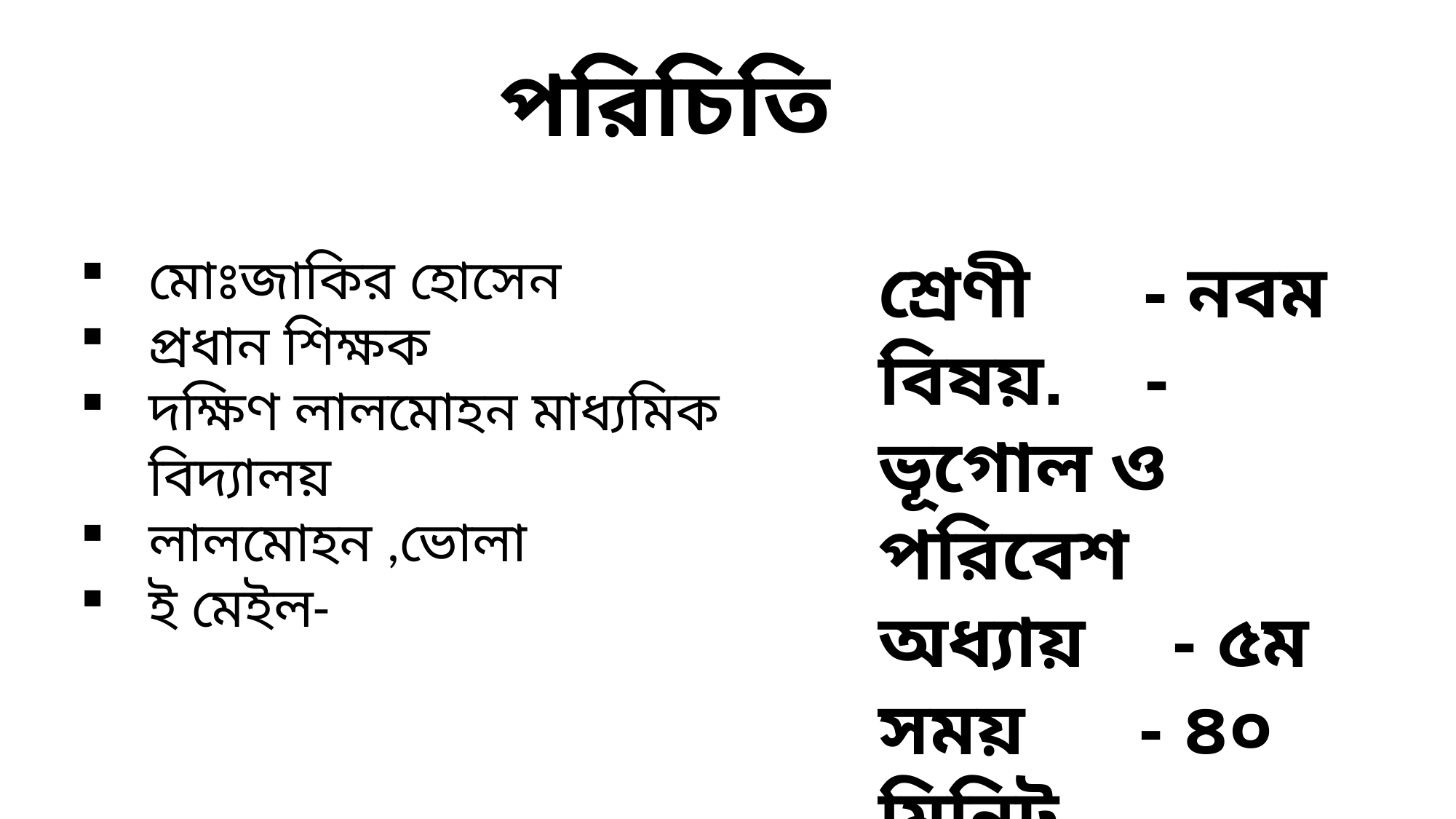

পরিচিতি
মোঃজাকির হোসেন
প্রধান শিক্ষক
দক্ষিণ লালমোহন মাধ্যমিক বিদ্যালয়
লালমোহন ,ভোলা
ই মেইল-
শ্রেণী      - নবম
বিষয়.    - ভূগোল ও  পরিবেশ
অধ্যায়	    - ৫ম
সময়      - ৪০ মিনিট